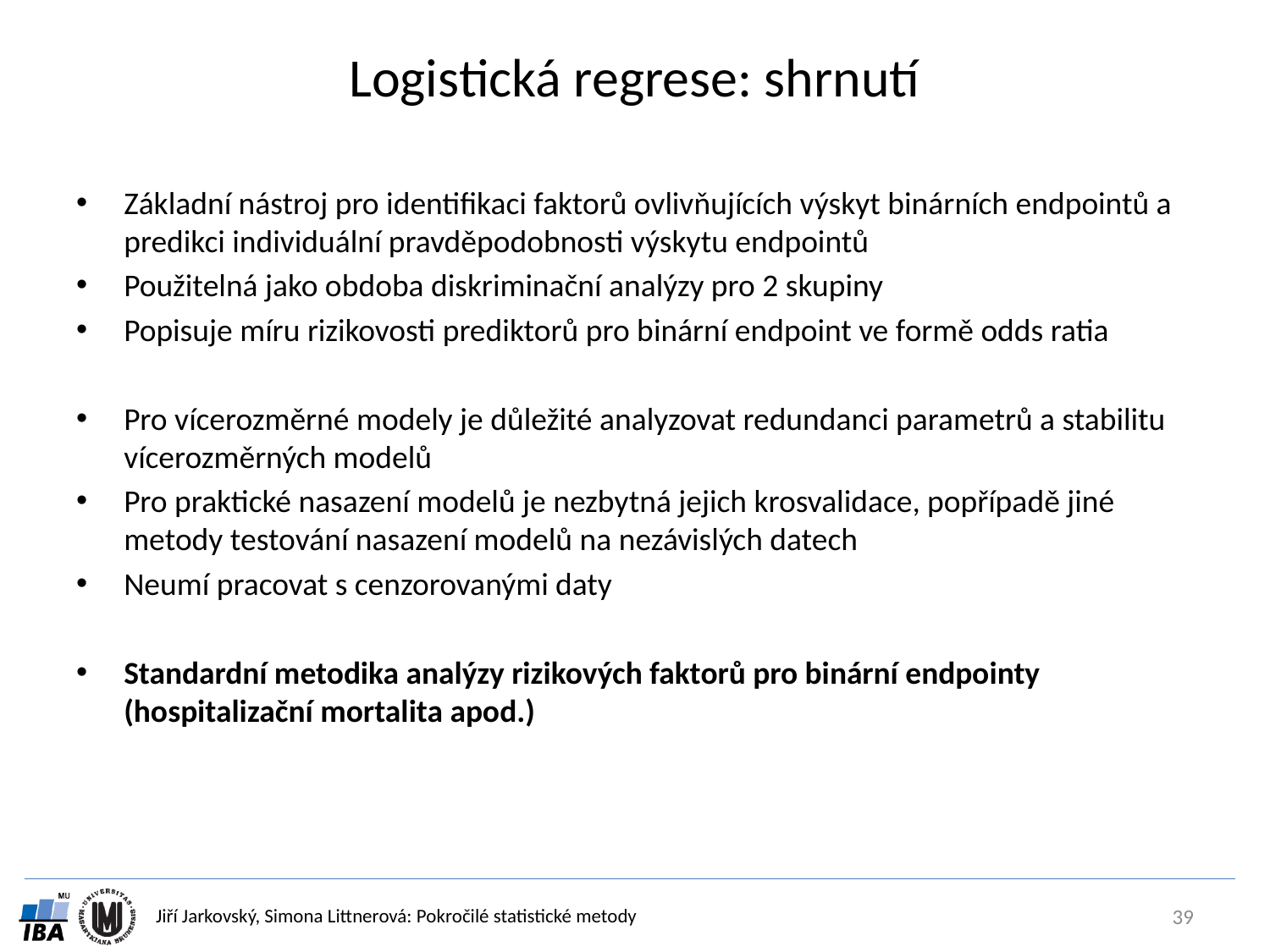

# Logistická regrese: shrnutí
Základní nástroj pro identifikaci faktorů ovlivňujících výskyt binárních endpointů a predikci individuální pravděpodobnosti výskytu endpointů
Použitelná jako obdoba diskriminační analýzy pro 2 skupiny
Popisuje míru rizikovosti prediktorů pro binární endpoint ve formě odds ratia

Pro vícerozměrné modely je důležité analyzovat redundanci parametrů a stabilitu vícerozměrných modelů
Pro praktické nasazení modelů je nezbytná jejich krosvalidace, popřípadě jiné metody testování nasazení modelů na nezávislých datech
Neumí pracovat s cenzorovanými daty

Standardní metodika analýzy rizikových faktorů pro binární endpointy (hospitalizační mortalita apod.)

39